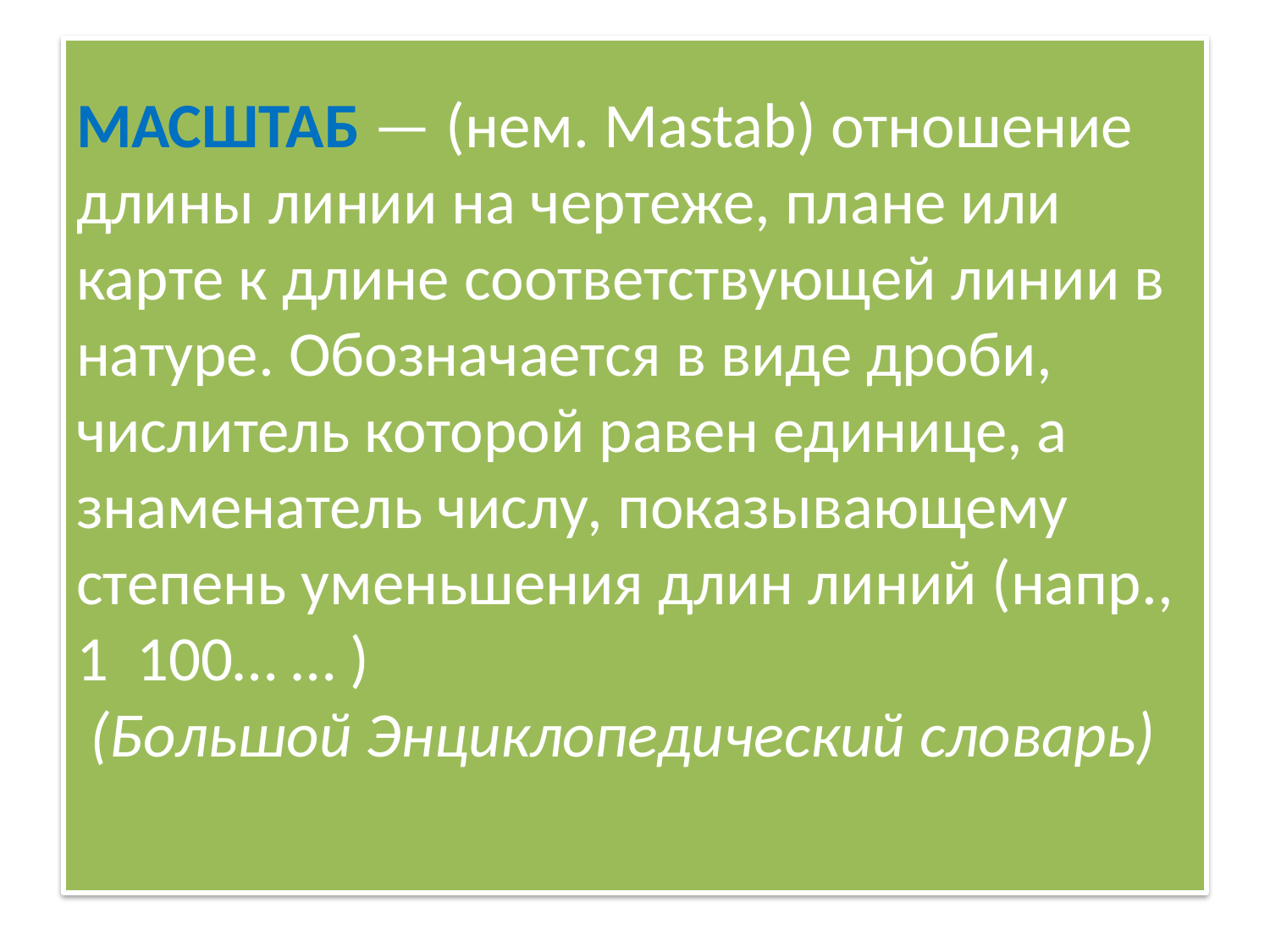

# МАСШТАБ — (нем. Mastab) отношение длины линии на чертеже, плане или карте к длине соответствующей линии в натуре. Обозначается в виде дроби, числитель которой равен единице, а знаменатель числу, показывающему степень уменьшения длин линий (напр., 1  100… … ) (Большой Энциклопедический словарь)